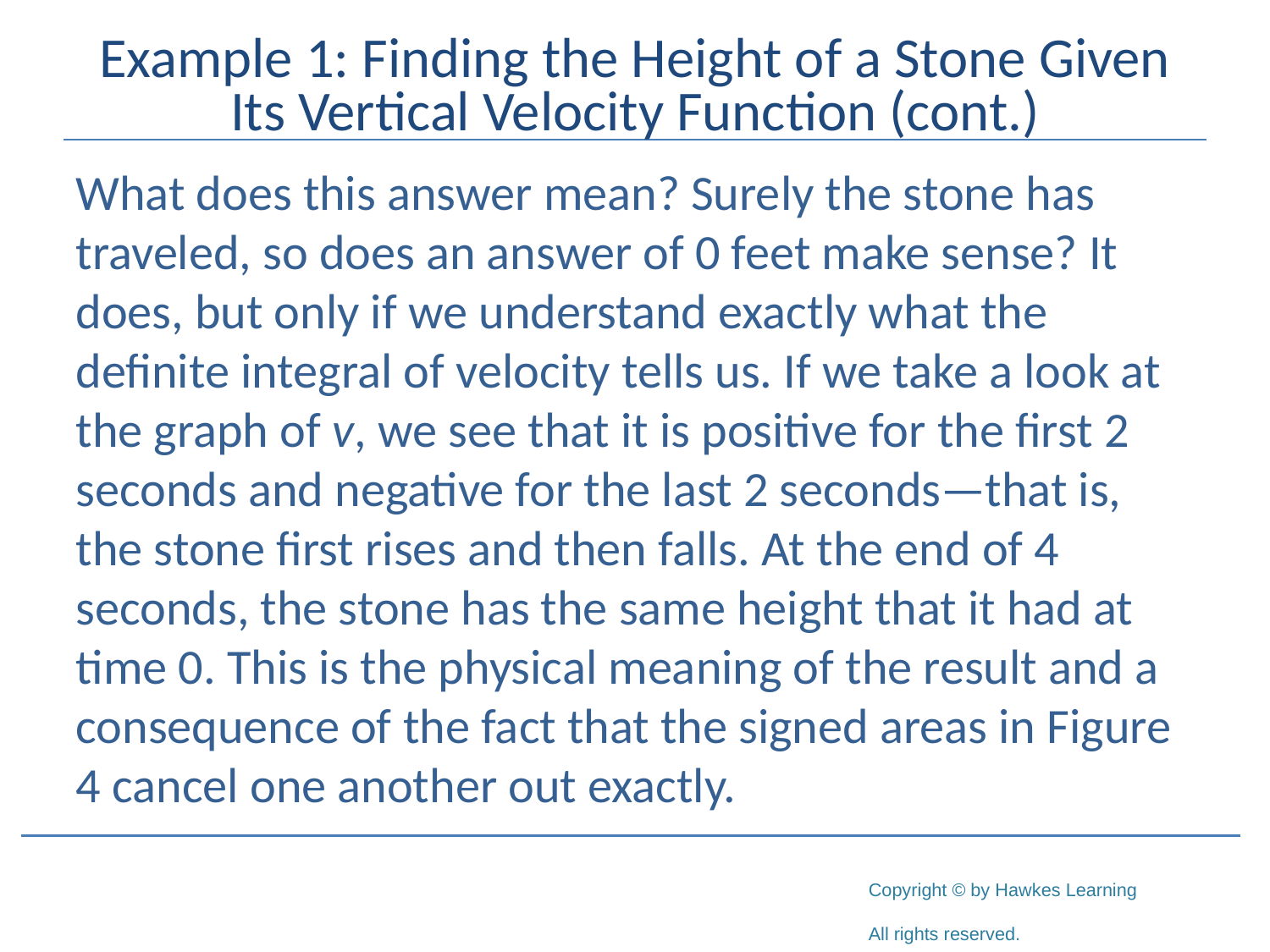

# Example 1: Finding the Height of a Stone Given Its Vertical Velocity Function (cont.)
What does this answer mean? Surely the stone has traveled, so does an answer of 0 feet make sense? It does, but only if we understand exactly what the definite integral of velocity tells us. If we take a look at the graph of v, we see that it is positive for the first 2 seconds and negative for the last 2 seconds—that is, the stone first rises and then falls. At the end of 4 seconds, the stone has the same height that it had at time 0. This is the physical meaning of the result and a consequence of the fact that the signed areas in Figure 4 cancel one another out exactly.